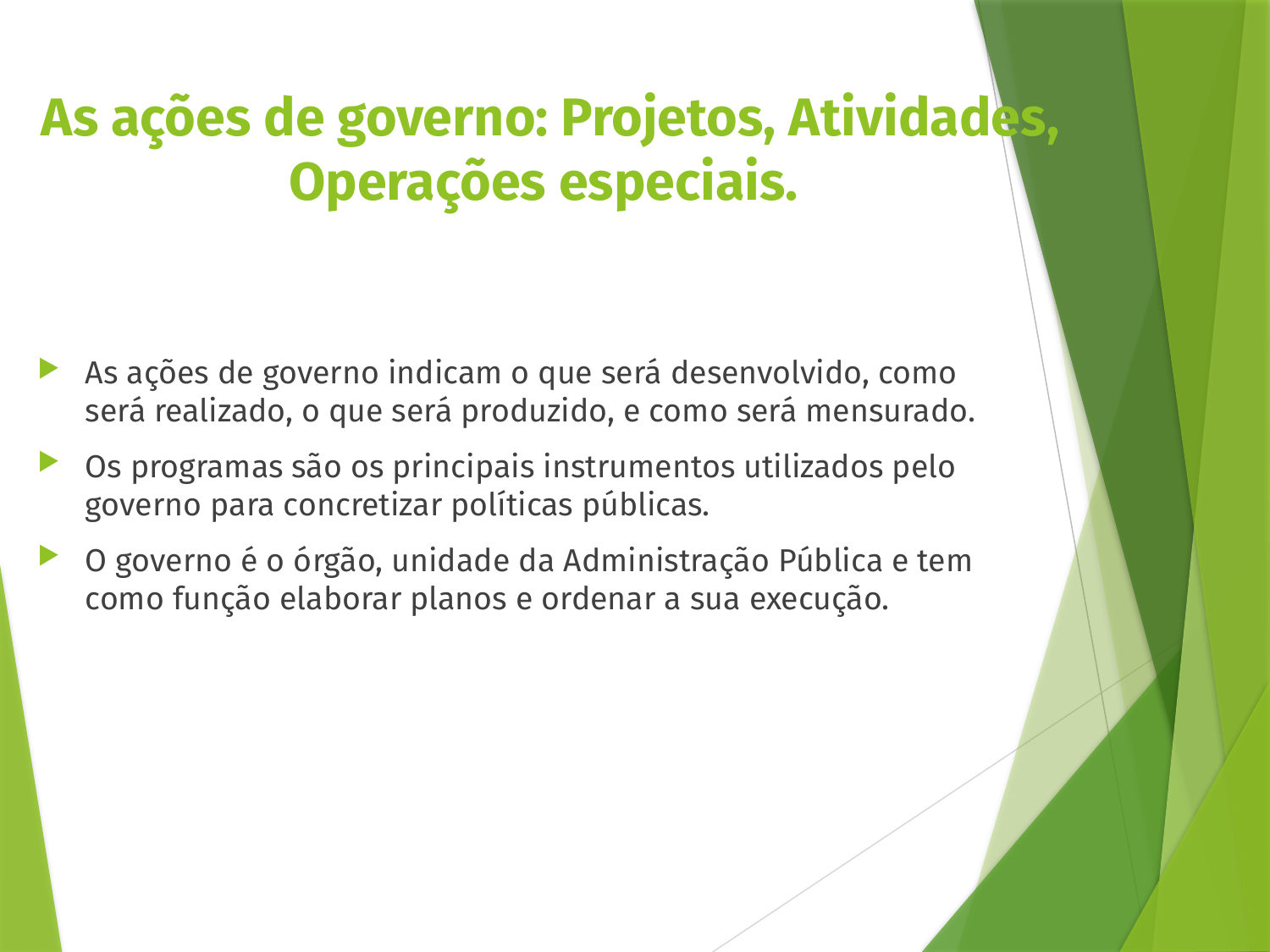

# As ações de governo: Projetos, Atividades, Operações especiais.
As ações de governo indicam o que será desenvolvido, como será realizado, o que será produzido, e como será mensurado.
Os programas são os principais instrumentos utilizados pelo governo para concretizar políticas públicas.
O governo é o órgão, unidade da Administração Pública e tem como função elaborar planos e ordenar a sua execução.